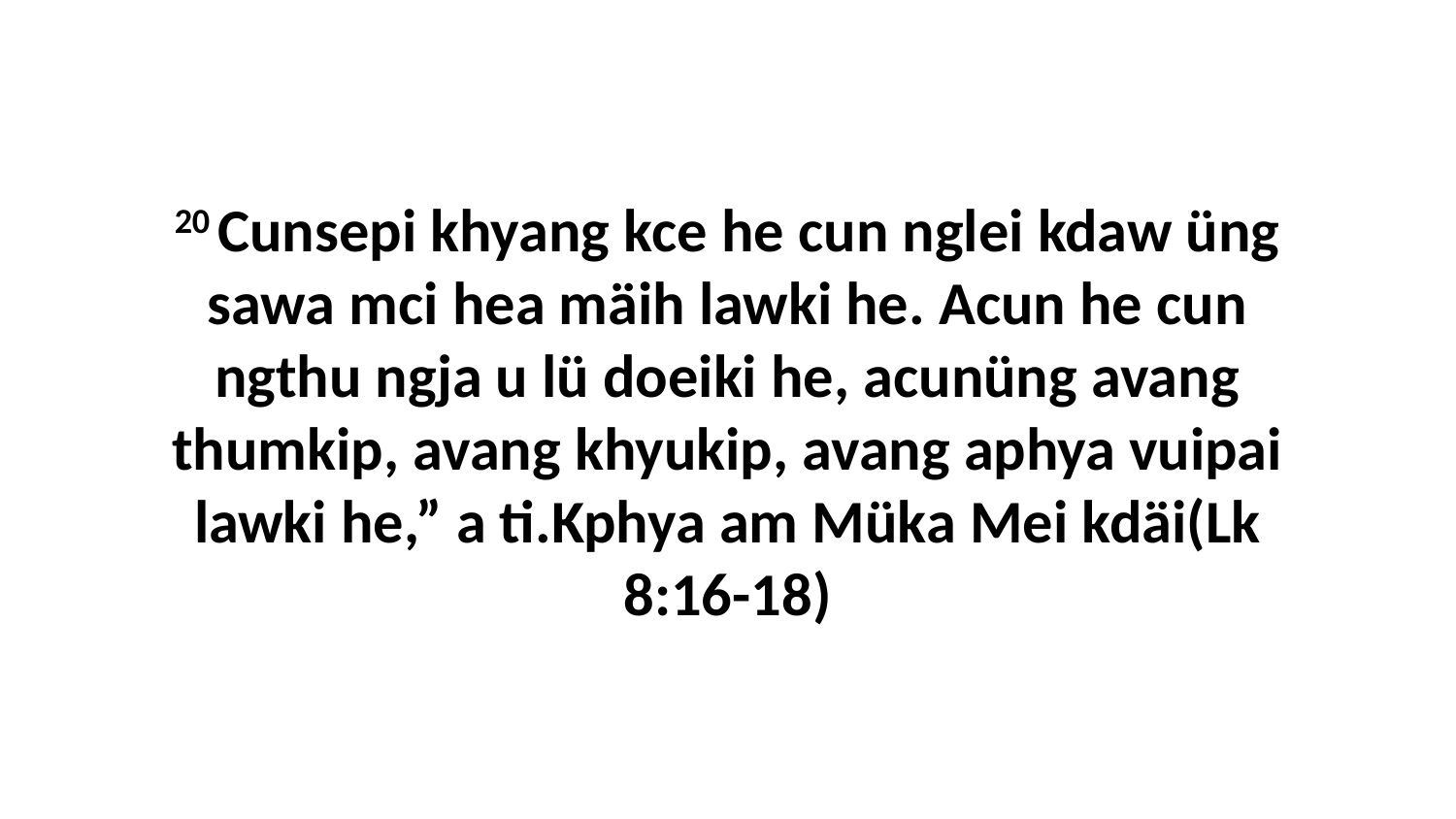

20 Cunsepi khyang kce he cun nglei kdaw üng sawa mci hea mäih lawki he. Acun he cun ngthu ngja u lü doeiki he, acunüng avang thumkip, avang khyukip, avang aphya vuipai lawki he,” a ti.Kphya am Müka Mei kdäi(Lk 8:16-18)